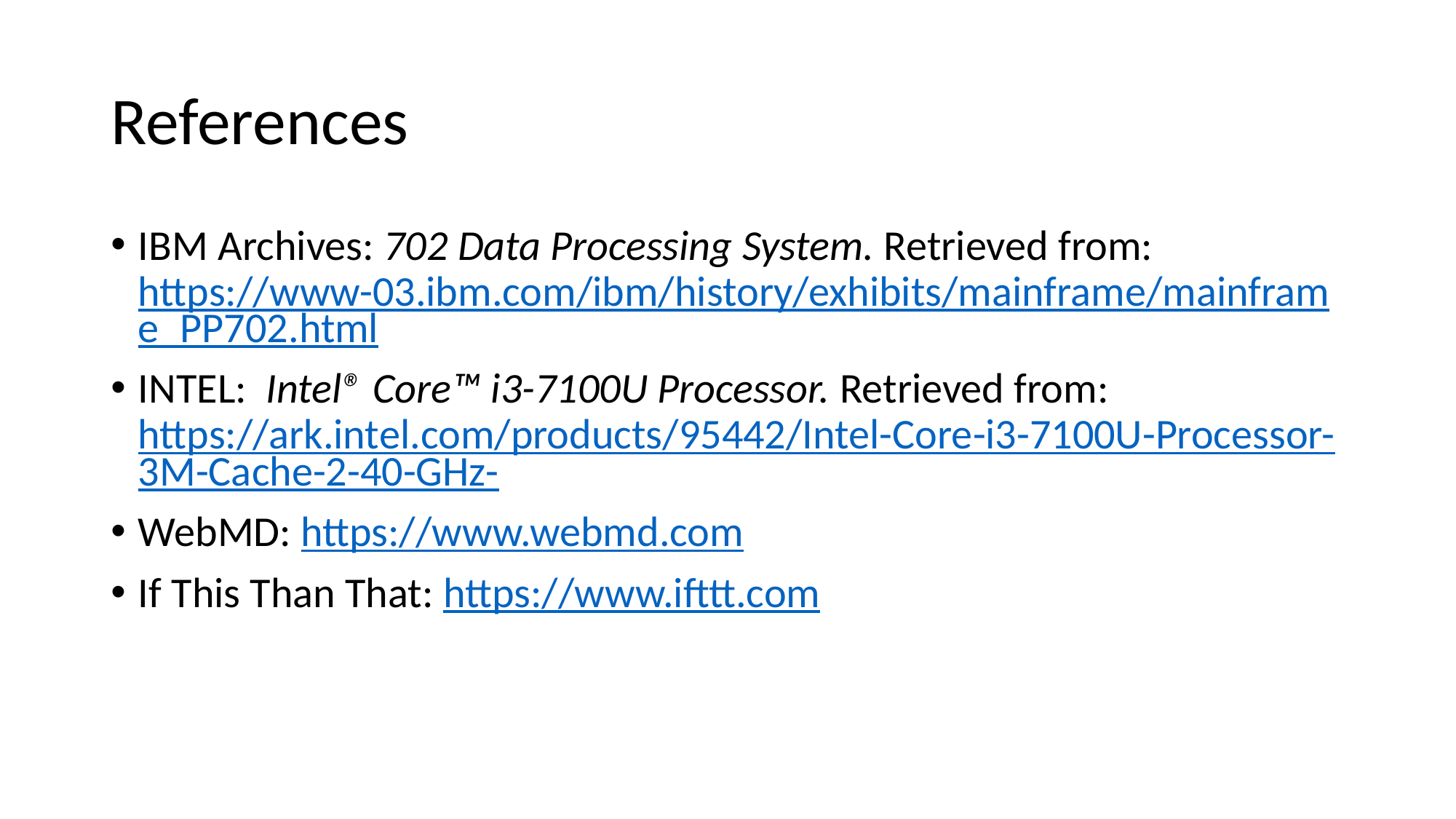

# References
IBM Archives: 702 Data Processing System. Retrieved from: https://www-03.ibm.com/ibm/history/exhibits/mainframe/mainframe_PP702.html
INTEL:  Intel® Core™ i3-7100U Processor. Retrieved from: https://ark.intel.com/products/95442/Intel-Core-i3-7100U-Processor-3M-Cache-2-40-GHz-
WebMD: https://www.webmd.com
If This Than That: https://www.ifttt.com